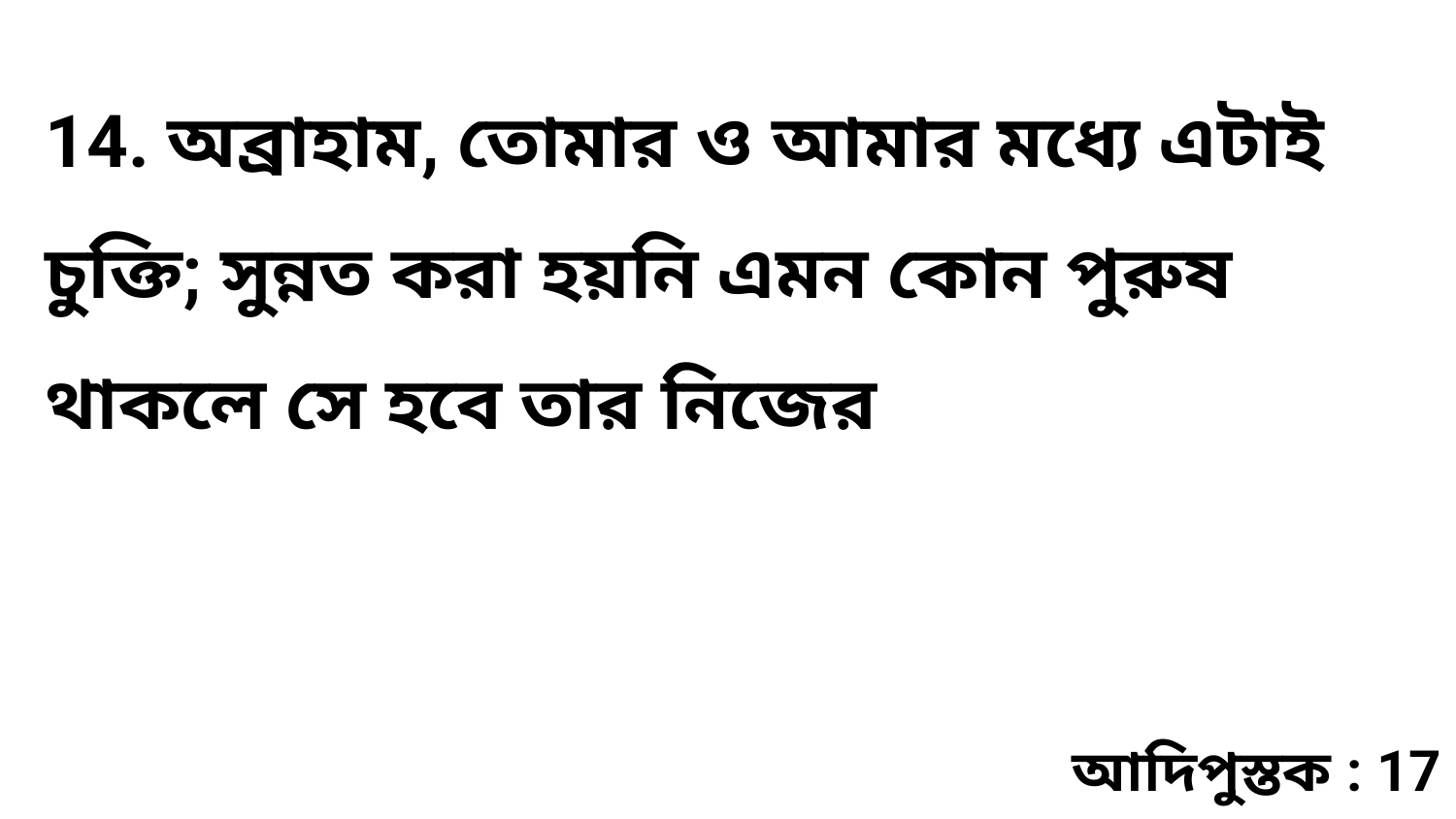

14. অব্রাহাম, তোমার ও আমার মধ্যে এটাই চুক্তি; সুন্নত করা হয়নি এমন কোন পুরুষ থাকলে সে হবে তার নিজের
আদিপুস্তক : 17